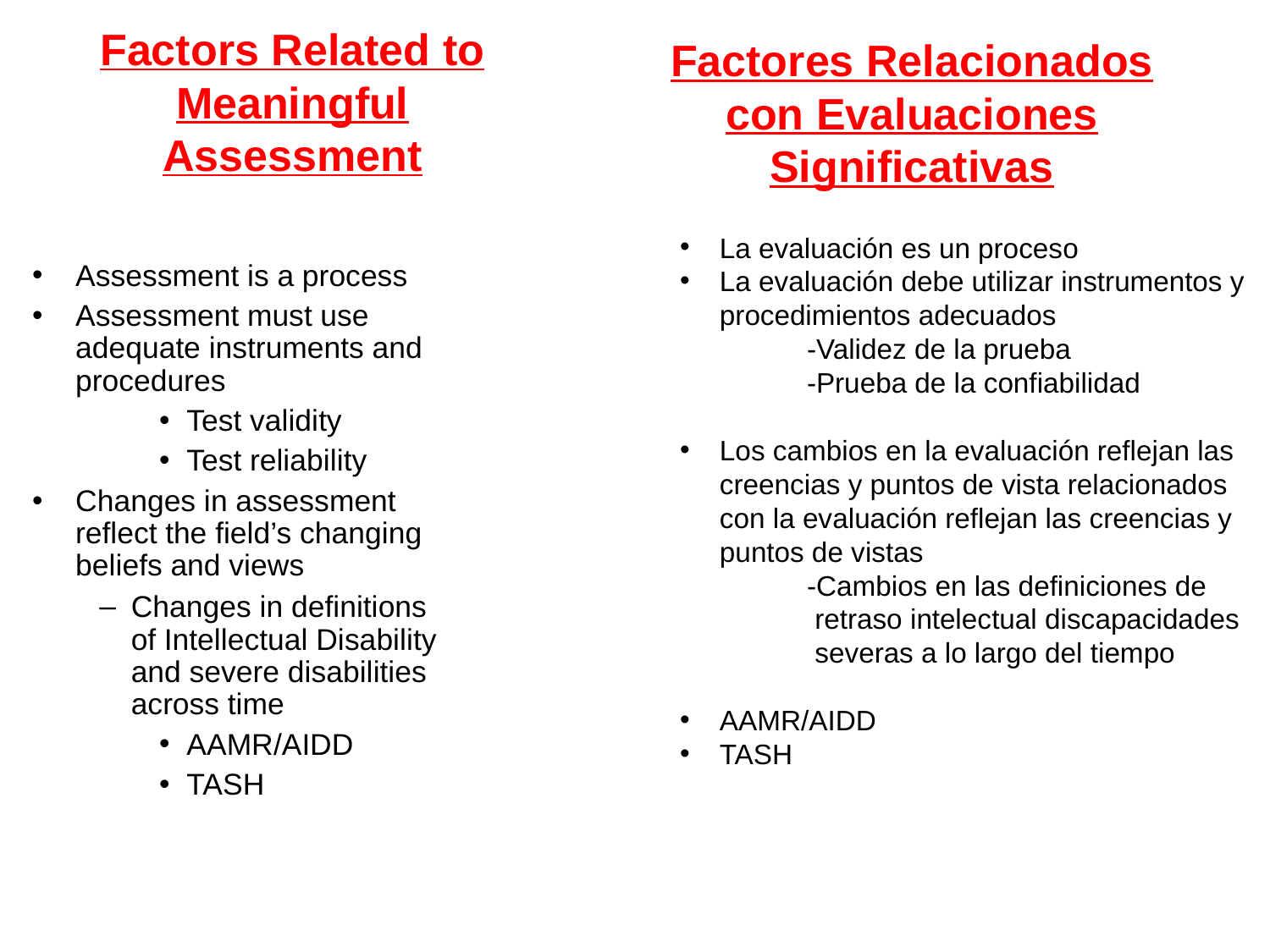

# Factors Related to Meaningful Assessment
Factores Relacionados con Evaluaciones Significativas
La evaluación es un proceso
La evaluación debe utilizar instrumentos y procedimientos adecuados
	-Validez de la prueba
	-Prueba de la confiabilidad

Los cambios en la evaluación reflejan las creencias y puntos de vista relacionados con la evaluación reflejan las creencias y puntos de vistas
	-Cambios en las definiciones de 	 retraso intelectual discapacidades 	 severas a lo largo del tiempo

AAMR/AIDD
TASH

Assessment is a process
Assessment must use adequate instruments and procedures
Test validity
Test reliability
Changes in assessment reflect the field’s changing beliefs and views
Changes in definitions of Intellectual Disability and severe disabilities across time
AAMR/AIDD
TASH